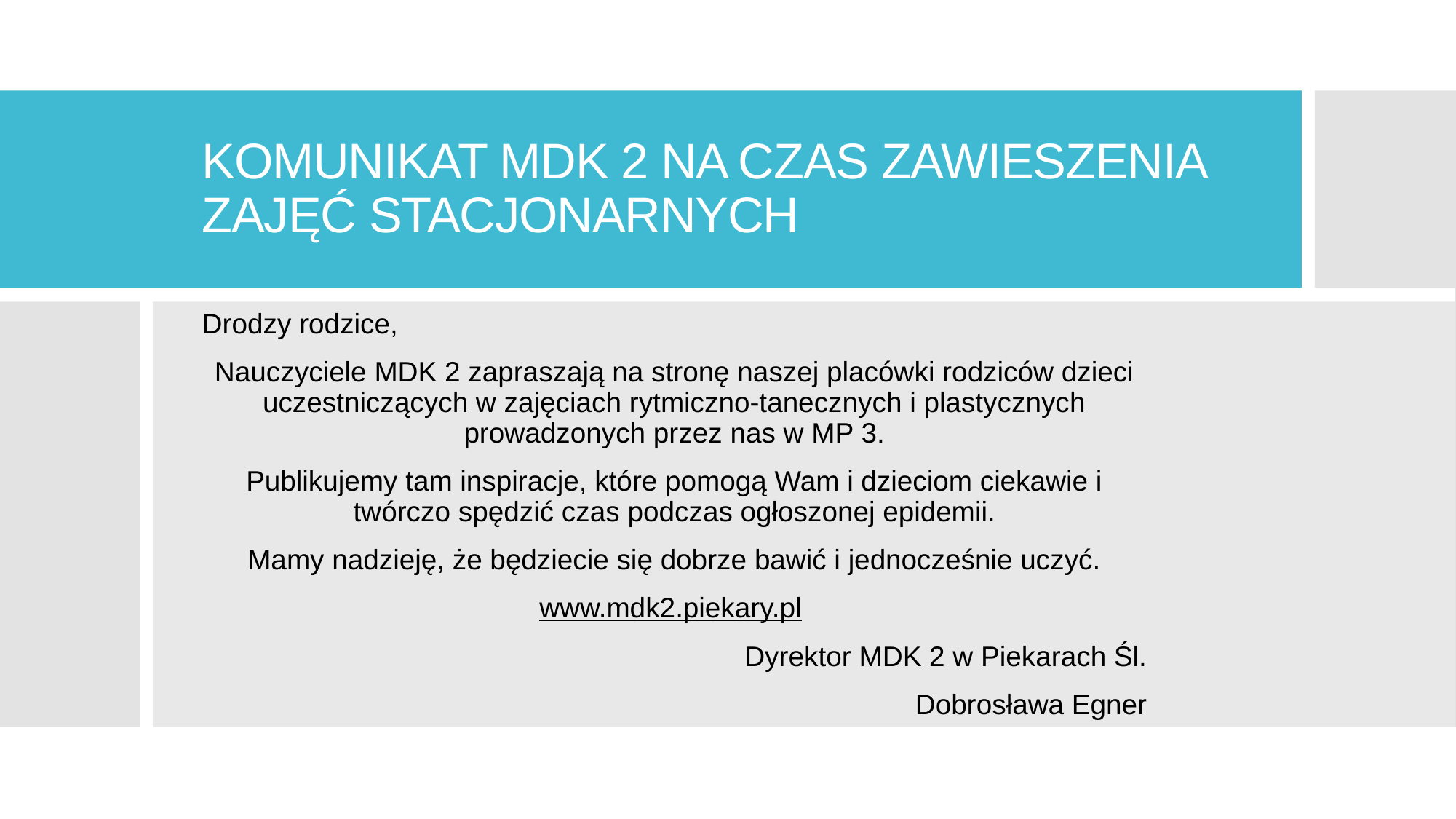

# KOMUNIKAT MDK 2 NA CZAS ZAWIESZENIA ZAJĘĆ STACJONARNYCH

Drodzy rodzice,
Nauczyciele MDK 2 zapraszają na stronę naszej placówki rodziców dzieci uczestniczących w zajęciach rytmiczno-tanecznych i plastycznych prowadzonych przez nas w MP 3.
Publikujemy tam inspiracje, które pomogą Wam i dzieciom ciekawie i twórczo spędzić czas podczas ogłoszonej epidemii.
Mamy nadzieję, że będziecie się dobrze bawić i jednocześnie uczyć.
www.mdk2.piekary.pl
Dyrektor MDK 2 w Piekarach Śl.
Dobrosława Egner